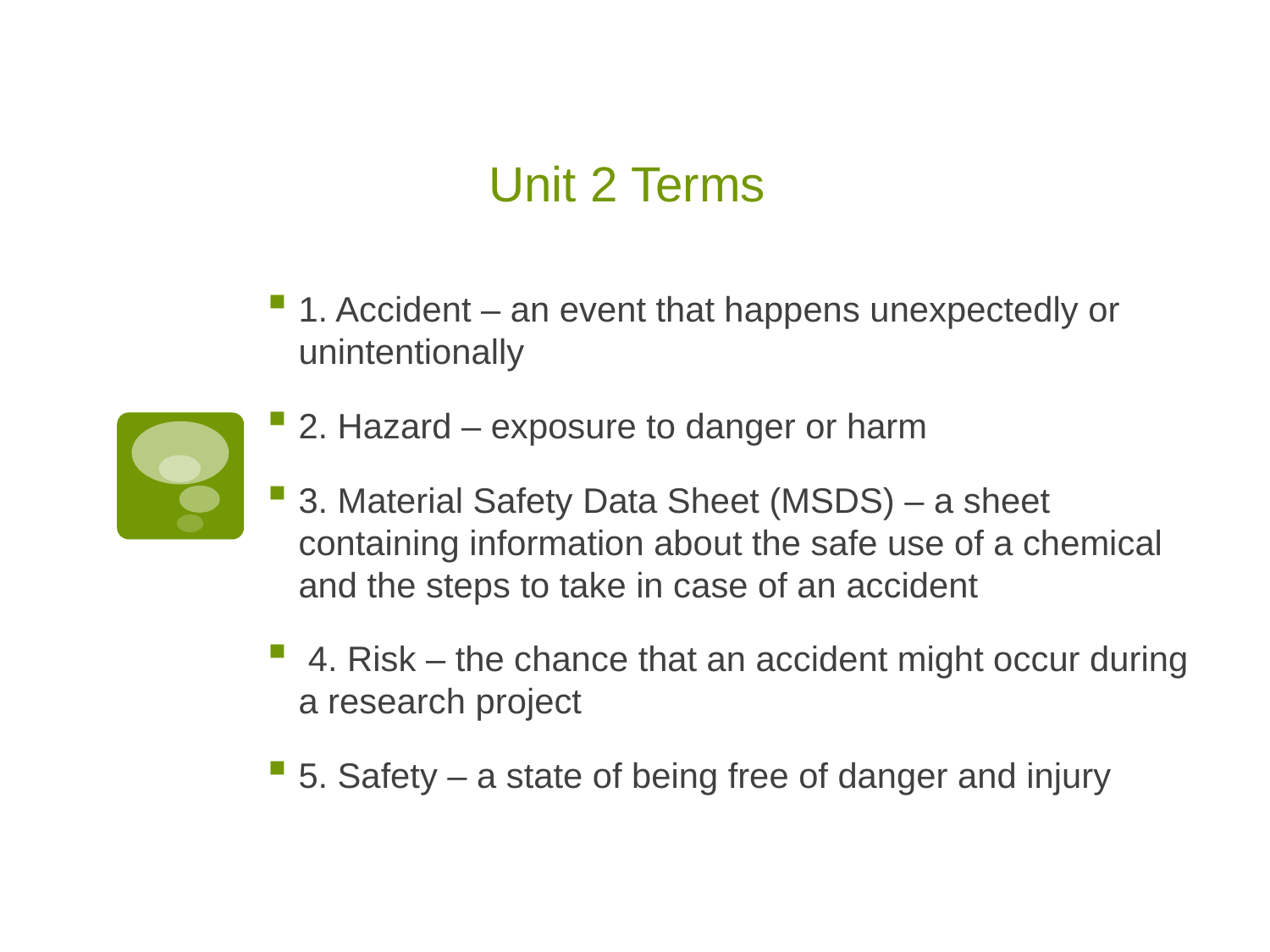

# Unit 2 Terms
1. Accident – an event that happens unexpectedly or unintentionally
2. Hazard – exposure to danger or harm
3. Material Safety Data Sheet (MSDS) – a sheet containing information about the safe use of a chemical and the steps to take in case of an accident
 4. Risk – the chance that an accident might occur during a research project
5. Safety – a state of being free of danger and injury